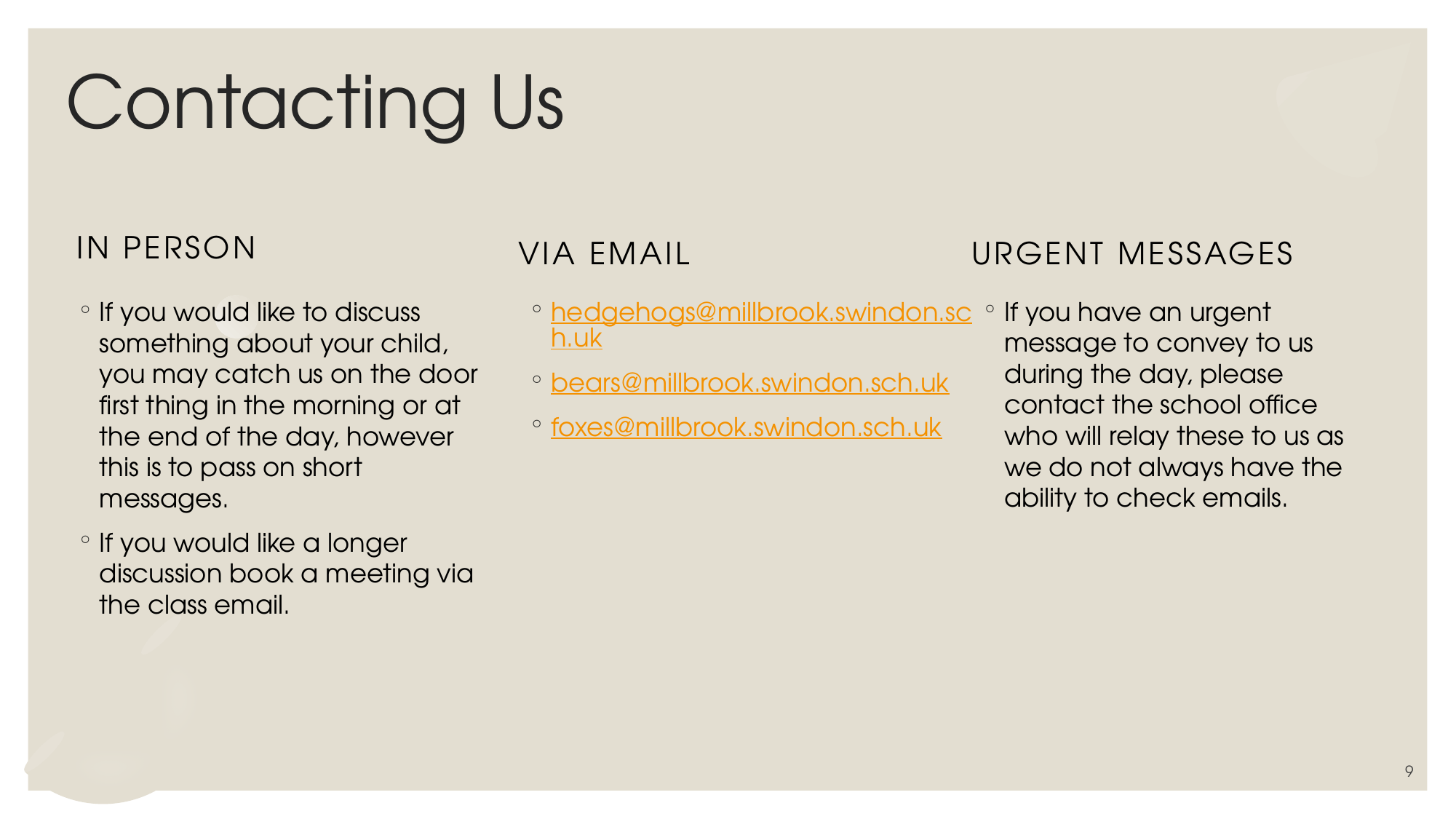

# Contacting Us
In Person
Via Email
Urgent Messages
hedgehogs@millbrook.swindon.sch.uk
bears@millbrook.swindon.sch.uk
foxes@millbrook.swindon.sch.uk

If you have an urgent message to convey to us during the day, please contact the school office who will relay these to us as we do not always have the ability to check emails.
If you would like to discuss something about your child, you may catch us on the door first thing in the morning or at the end of the day, however this is to pass on short messages.
If you would like a longer discussion book a meeting via the class email.

9